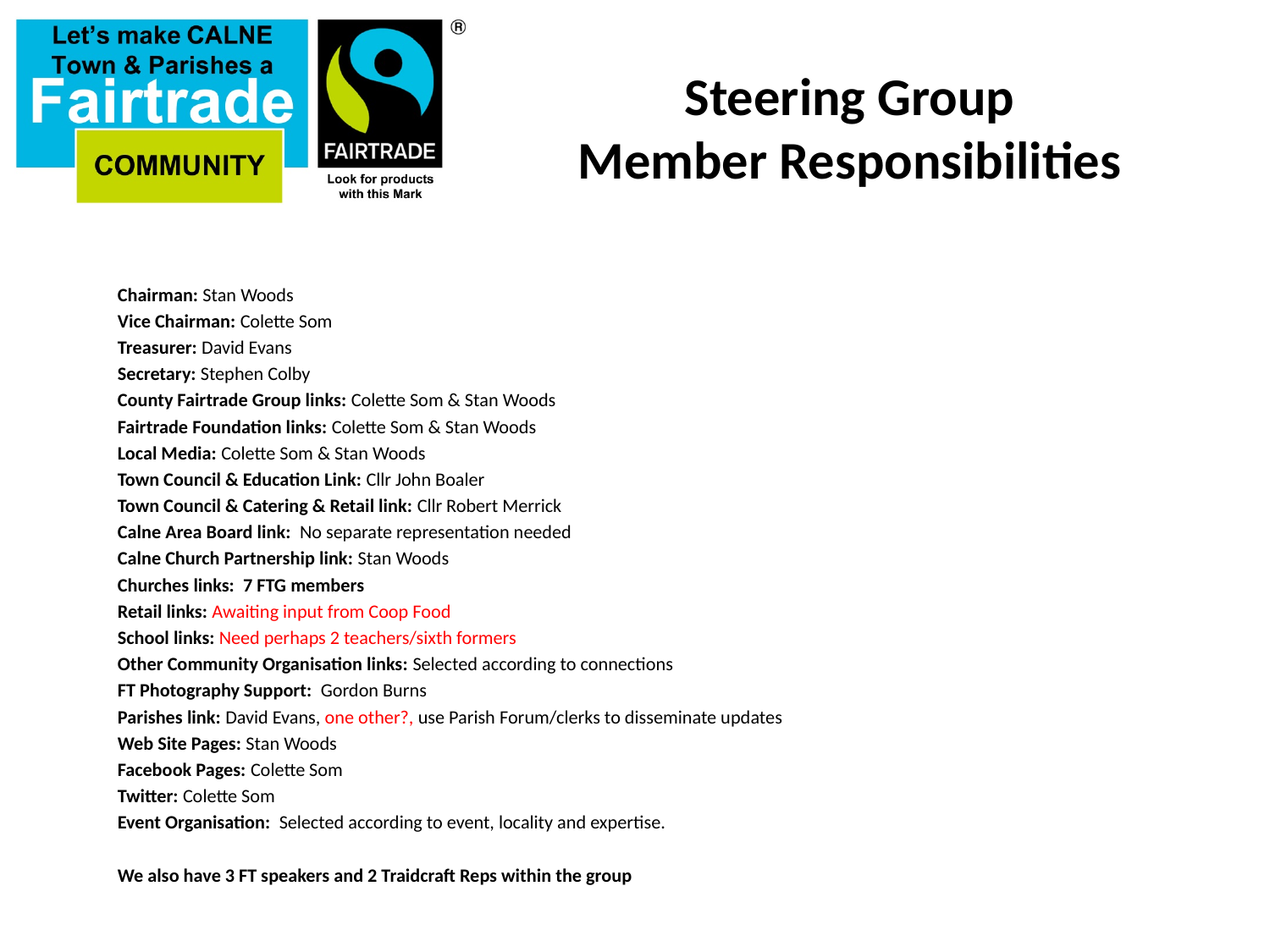

# Steering Group Member Responsibilities
Chairman: Stan Woods
Vice Chairman: Colette Som
Treasurer: David Evans
Secretary: Stephen Colby
County Fairtrade Group links: Colette Som & Stan Woods
Fairtrade Foundation links: Colette Som & Stan Woods
Local Media: Colette Som & Stan Woods
Town Council & Education Link: Cllr John Boaler
Town Council & Catering & Retail link: Cllr Robert Merrick
Calne Area Board link:  No separate representation needed
Calne Church Partnership link: Stan Woods
Churches links:  7 FTG members
Retail links: Awaiting input from Coop Food
School links: Need perhaps 2 teachers/sixth formers
Other Community Organisation links: Selected according to connections
FT Photography Support:  Gordon Burns
Parishes link: David Evans, one other?, use Parish Forum/clerks to disseminate updates
Web Site Pages: Stan Woods
Facebook Pages: Colette Som
Twitter: Colette Som
Event Organisation:  Selected according to event, locality and expertise.

We also have 3 FT speakers and 2 Traidcraft Reps within the group